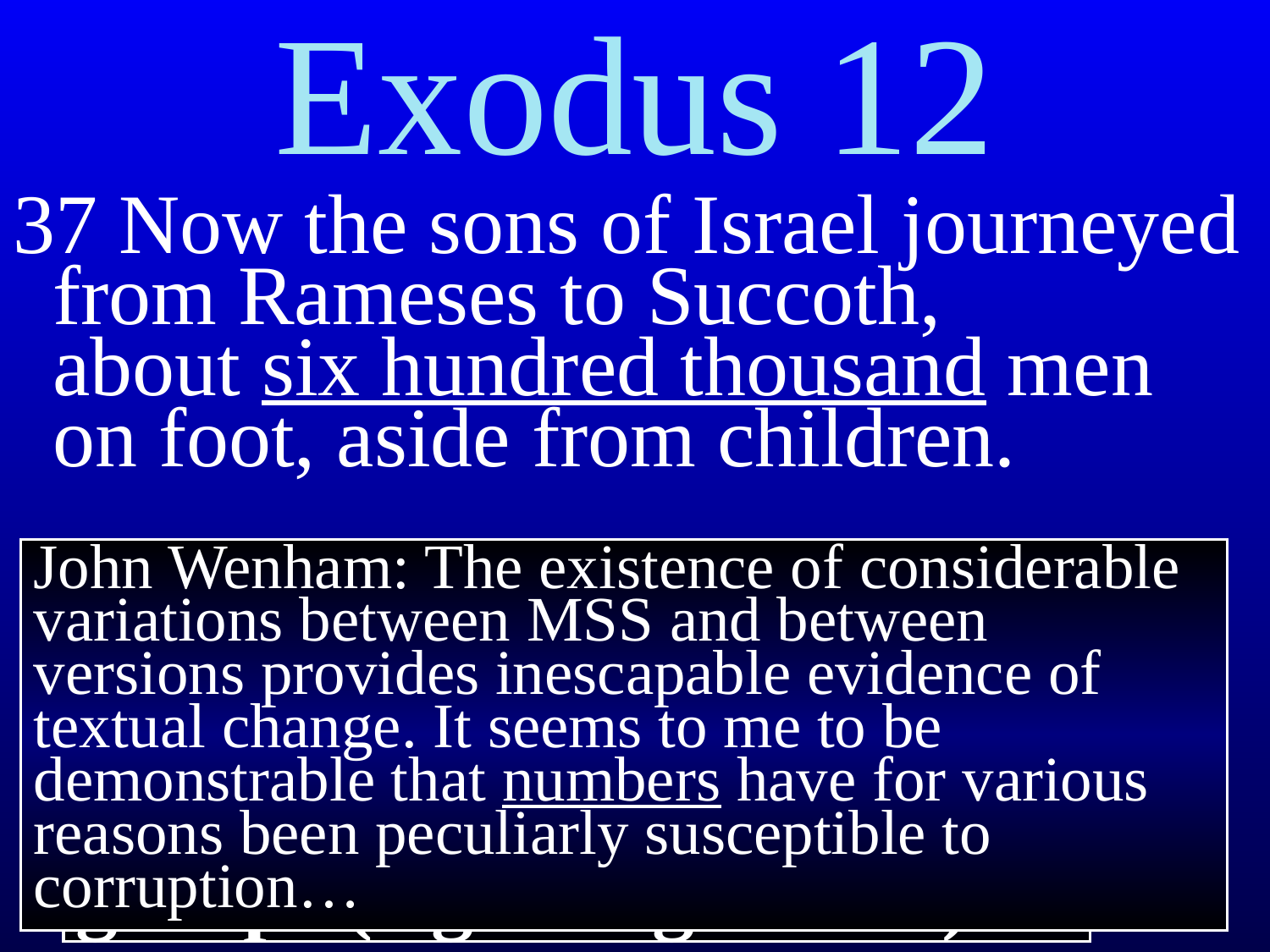

Exodus 12
37 Now the ﻿﻿sons of Israel journeyed from ﻿﻿Rameses to Succoth, about ﻿﻿six hundred thousand men on foot, aside from children.
John Wenham: The existence of considerable variations between MSS and between versions provides inescapable evidence of textual change. It seems to me to be demonstrable that numbers have for various reasons been peculiarly susceptible to corruption…
This would imply 2-3 million people!
“thousand” could mean clans, families, or tent groups (e.g. Judges 6:15)